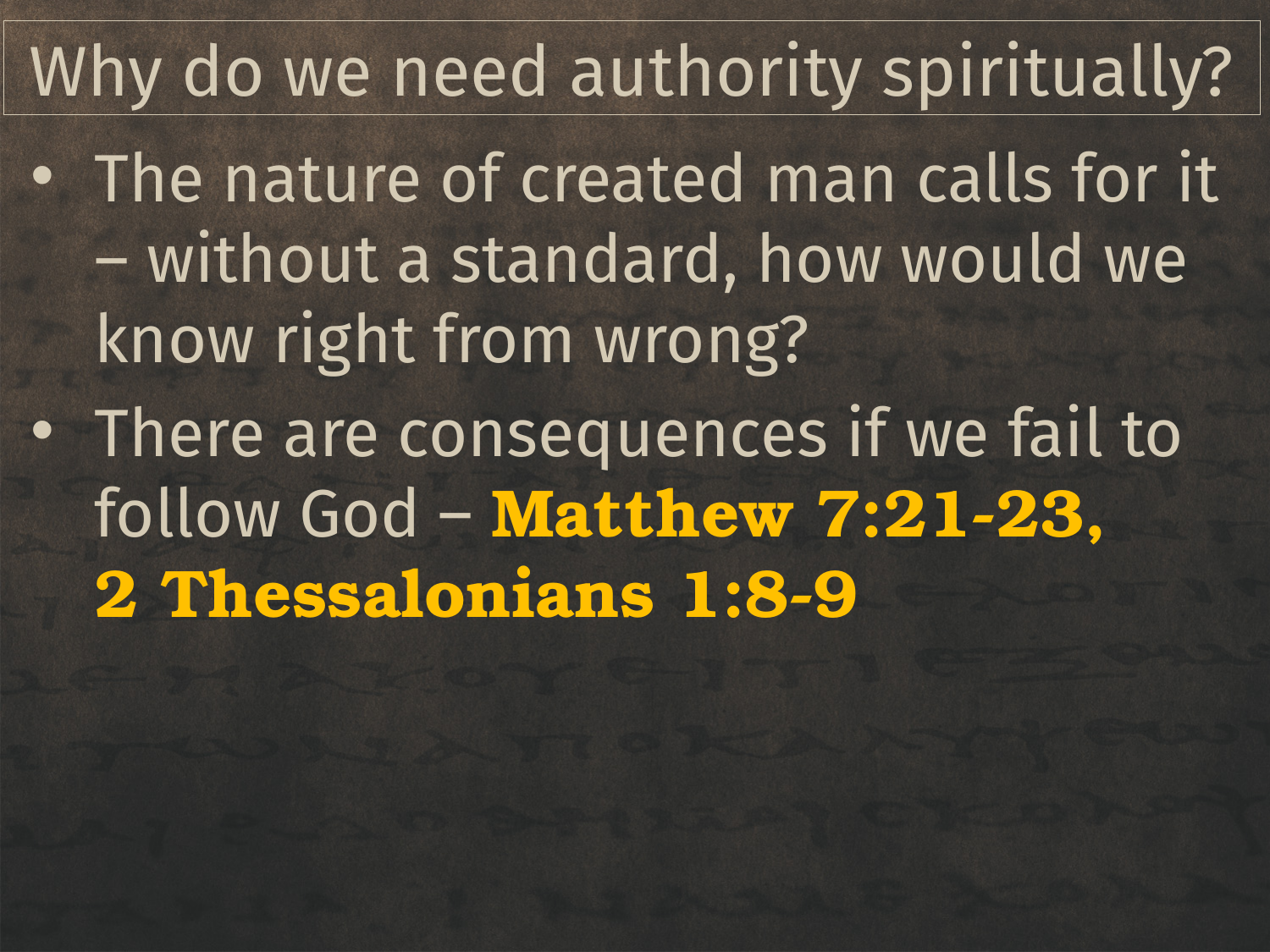

# Why do we need authority spiritually?
The nature of created man calls for it – without a standard, how would we know right from wrong?
There are consequences if we fail to follow God – Matthew 7:21-23,
2 Thessalonians 1:8-9